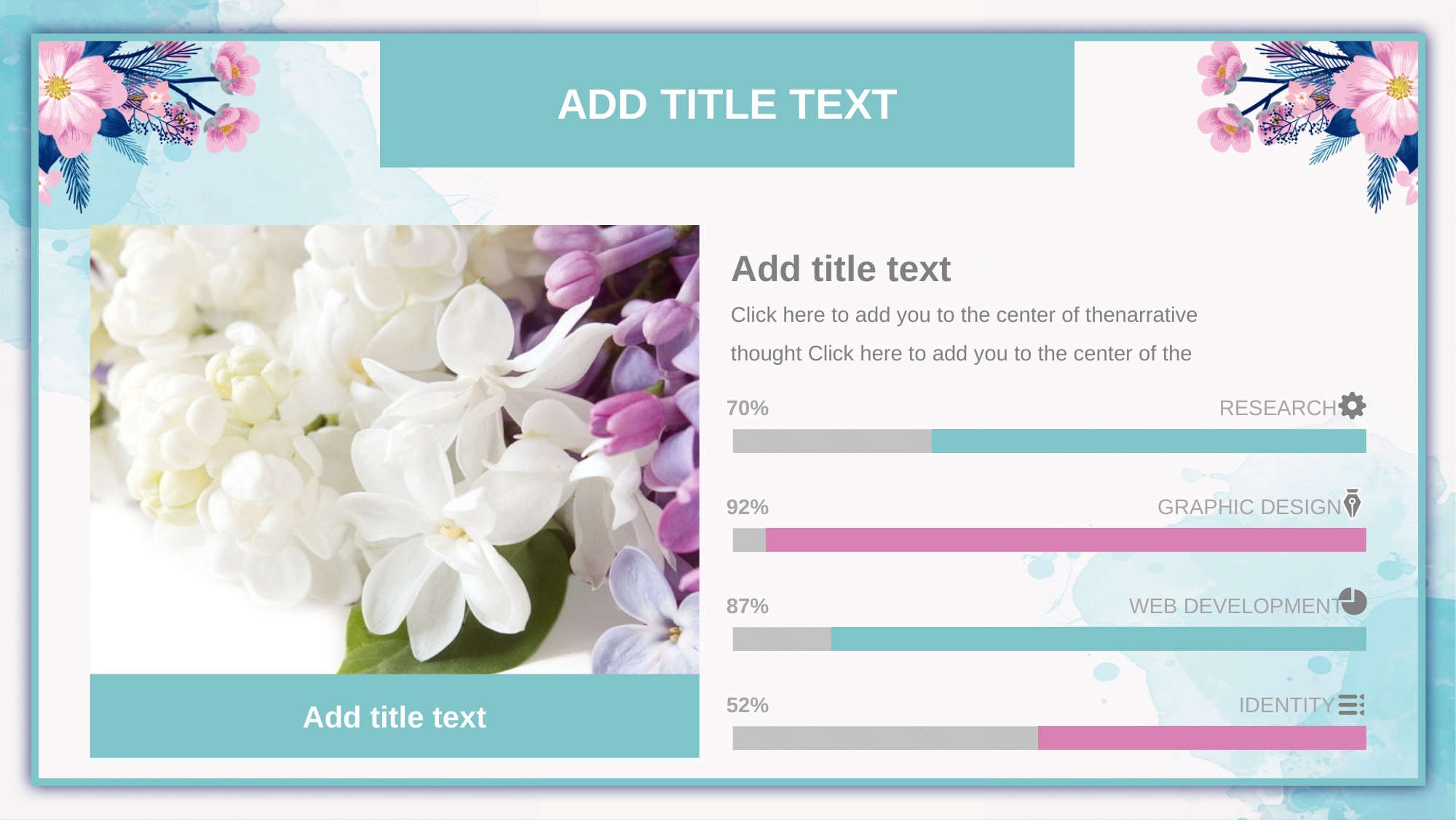

ADD TITLE TEXT
Add title text
Click here to add you to the center of thenarrative thought Click here to add you to the center of the

RESEARCH
70%

GRAPHIC DESIGN
92%

WEB DEVELOPMENT
87%

IDENTITY
52%

Add title text